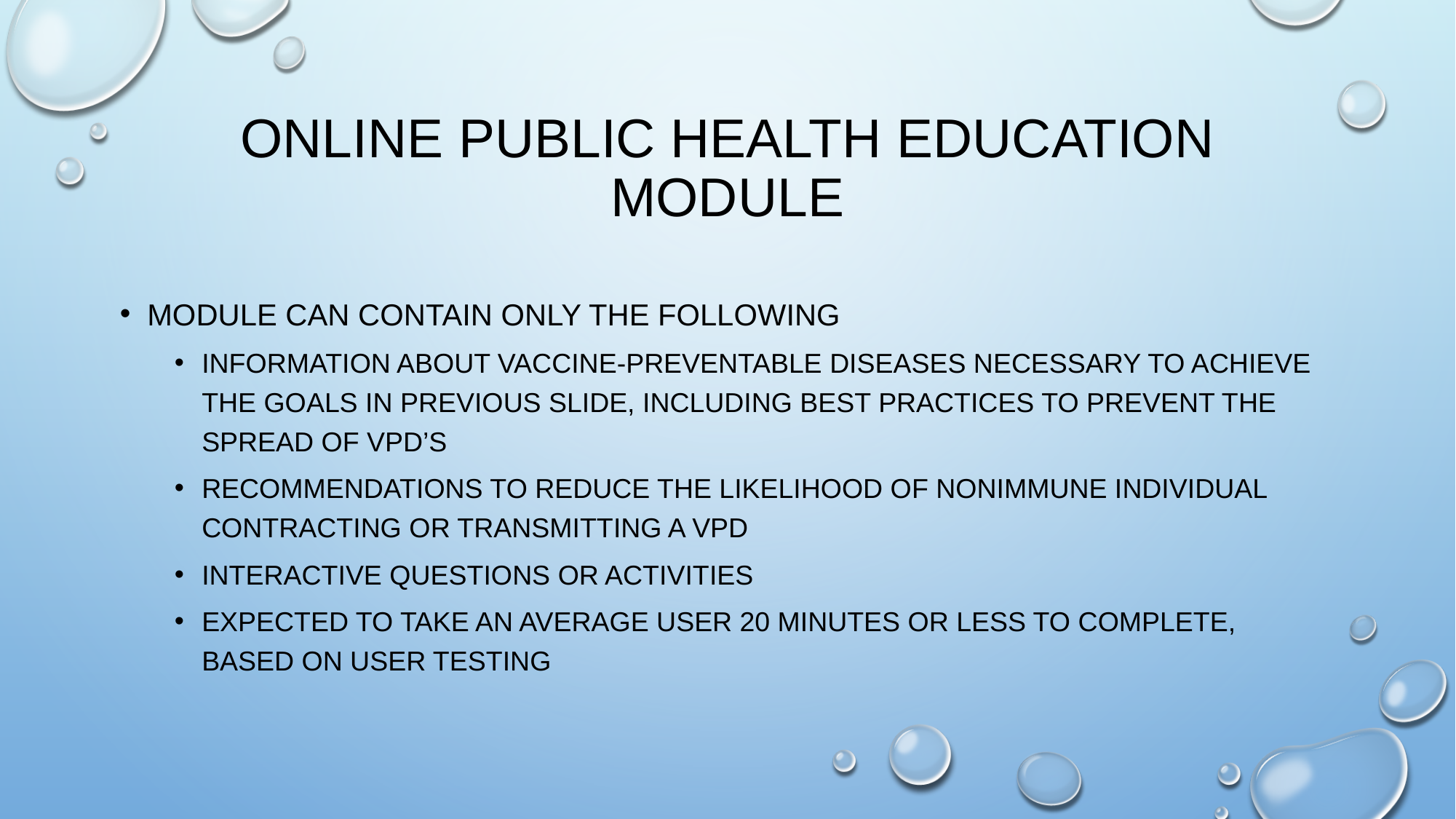

# Online public health education module
Module can contain only the following
Information about vaccine-preventable diseases necessary to achieve the goals in previous slide, including best practices to prevent the spread of VPD’s
Recommendations to reduce the likelihood of nonimmune individual contracting or transmitting a VPD
Interactive questions or activities
Expected to take an average user 20 minutes or less to complete, based on user testing